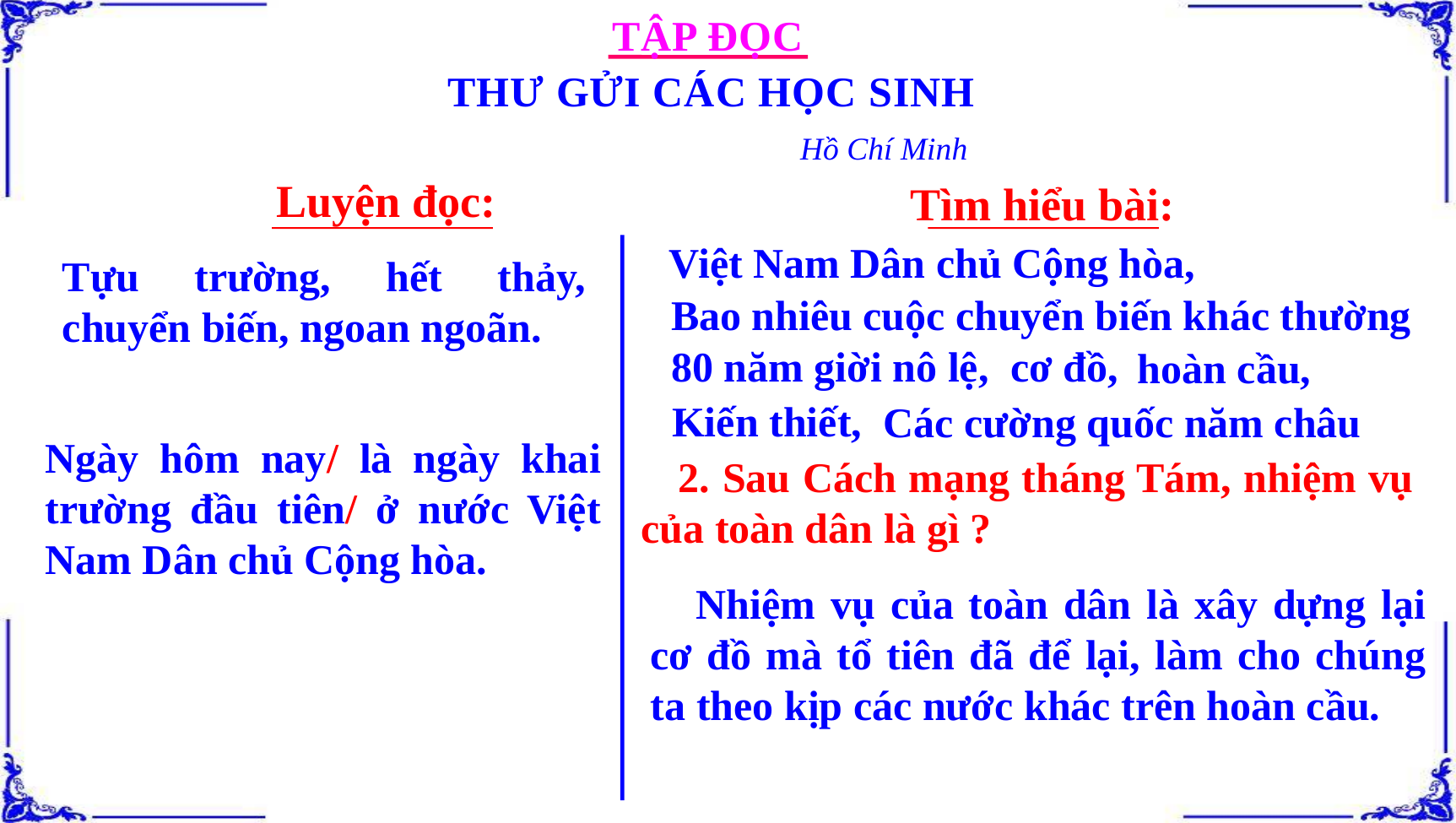

TẬP ĐỌC

THƯ GỬI CÁC HỌC SINH
Hồ Chí Minh
Luyện đọc:

Tìm hiểu bài:

Việt Nam Dân chủ Cộng hòa,

Tựu trường, hết thảy, chuyển biến, ngoan ngoãn.
Bao nhiêu cuộc chuyển biến khác thường
80 năm giời nô lệ,
cơ đồ,
hoàn cầu,
Kiến thiết,
Các cường quốc năm châu
Ngày hôm nay/ là ngày khai trường đầu tiên/ ở nước Việt Nam Dân chủ Cộng hòa.
   2. Sau Cách mạng tháng Tám, nhiệm vụ của toàn dân là gì ?
   Nhiệm vụ của toàn dân là xây dựng lại cơ đồ mà tổ tiên đã để lại, làm cho chúng ta theo kịp các nước khác trên hoàn cầu.